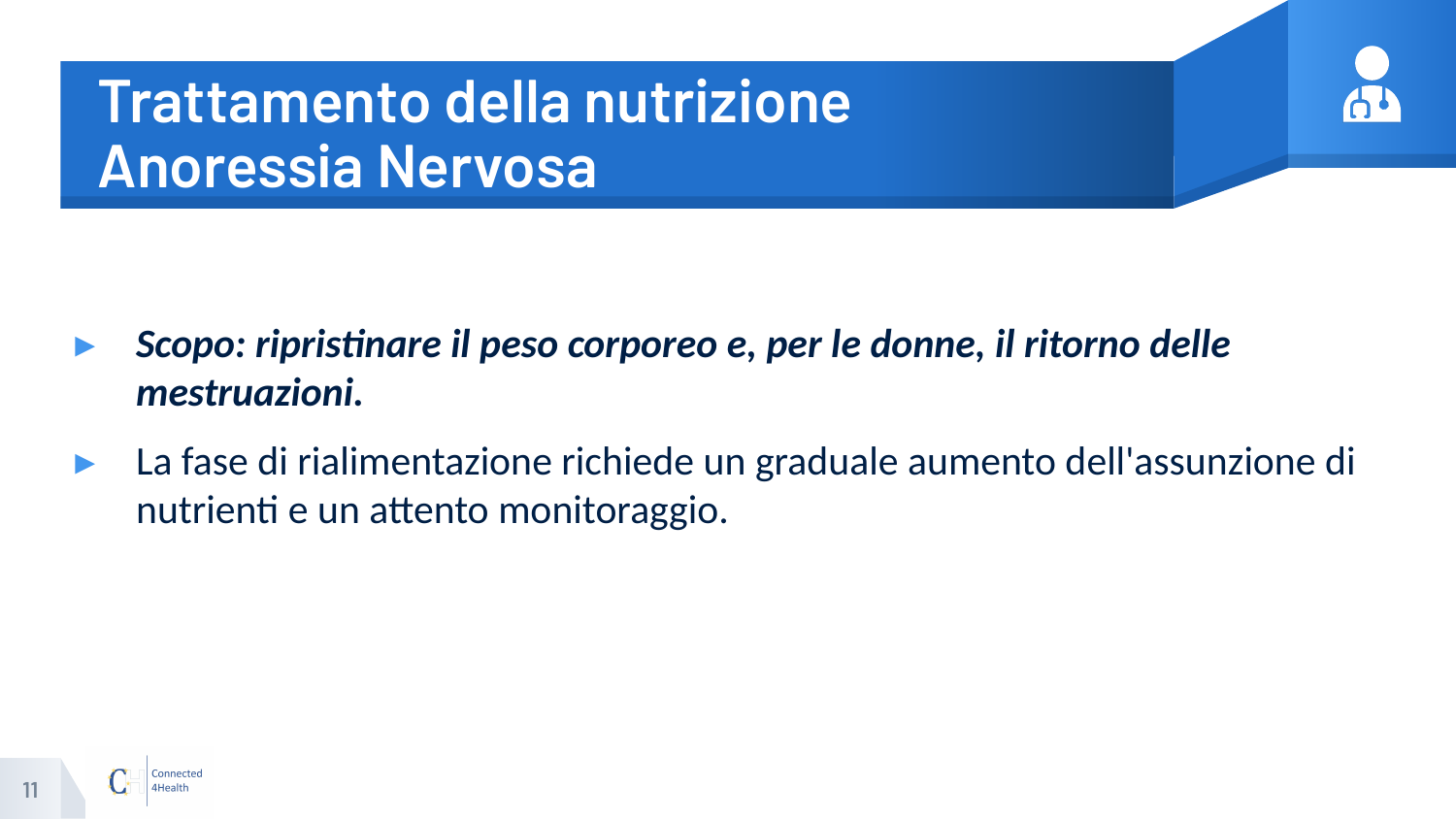

# Trattamento della nutrizione Anoressia Nervosa
Scopo: ripristinare il peso corporeo e, per le donne, il ritorno delle mestruazioni.
La fase di rialimentazione richiede un graduale aumento dell'assunzione di nutrienti e un attento monitoraggio.
11